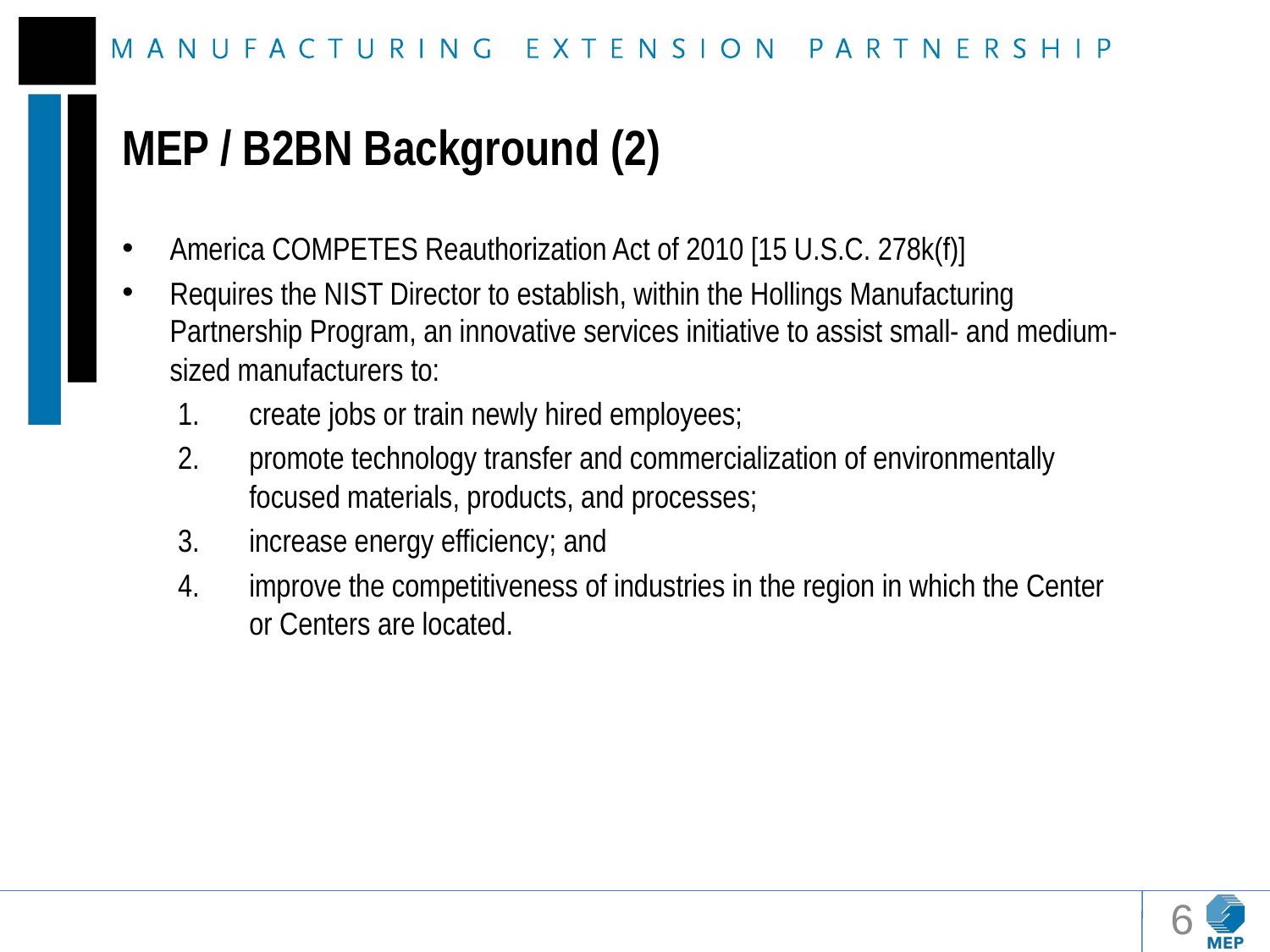

# MEP / B2BN Background (2)
America COMPETES Reauthorization Act of 2010 [15 U.S.C. 278k(f)]
Requires the NIST Director to establish, within the Hollings Manufacturing Partnership Program, an innovative services initiative to assist small- and medium-sized manufacturers to:
create jobs or train newly hired employees;
promote technology transfer and commercialization of environmentally focused materials, products, and processes;
increase energy efficiency; and
improve the competitiveness of industries in the region in which the Center or Centers are located.
6